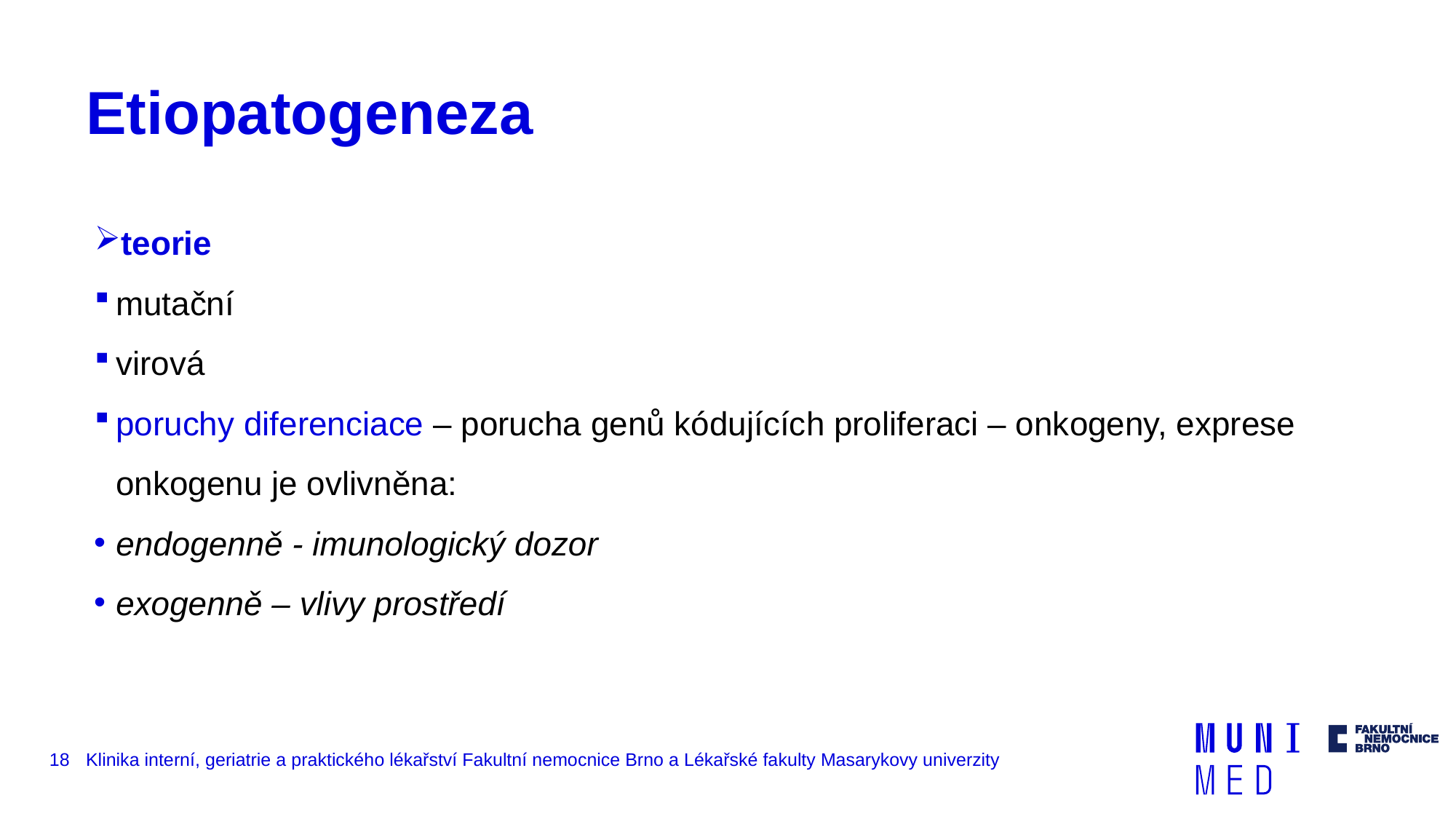

# Etiopatogeneza
teorie
mutační
virová
poruchy diferenciace – porucha genů kódujících proliferaci – onkogeny, exprese onkogenu je ovlivněna:
endogenně - imunologický dozor
exogenně – vlivy prostředí
18
Klinika interní, geriatrie a praktického lékařství Fakultní nemocnice Brno a Lékařské fakulty Masarykovy univerzity